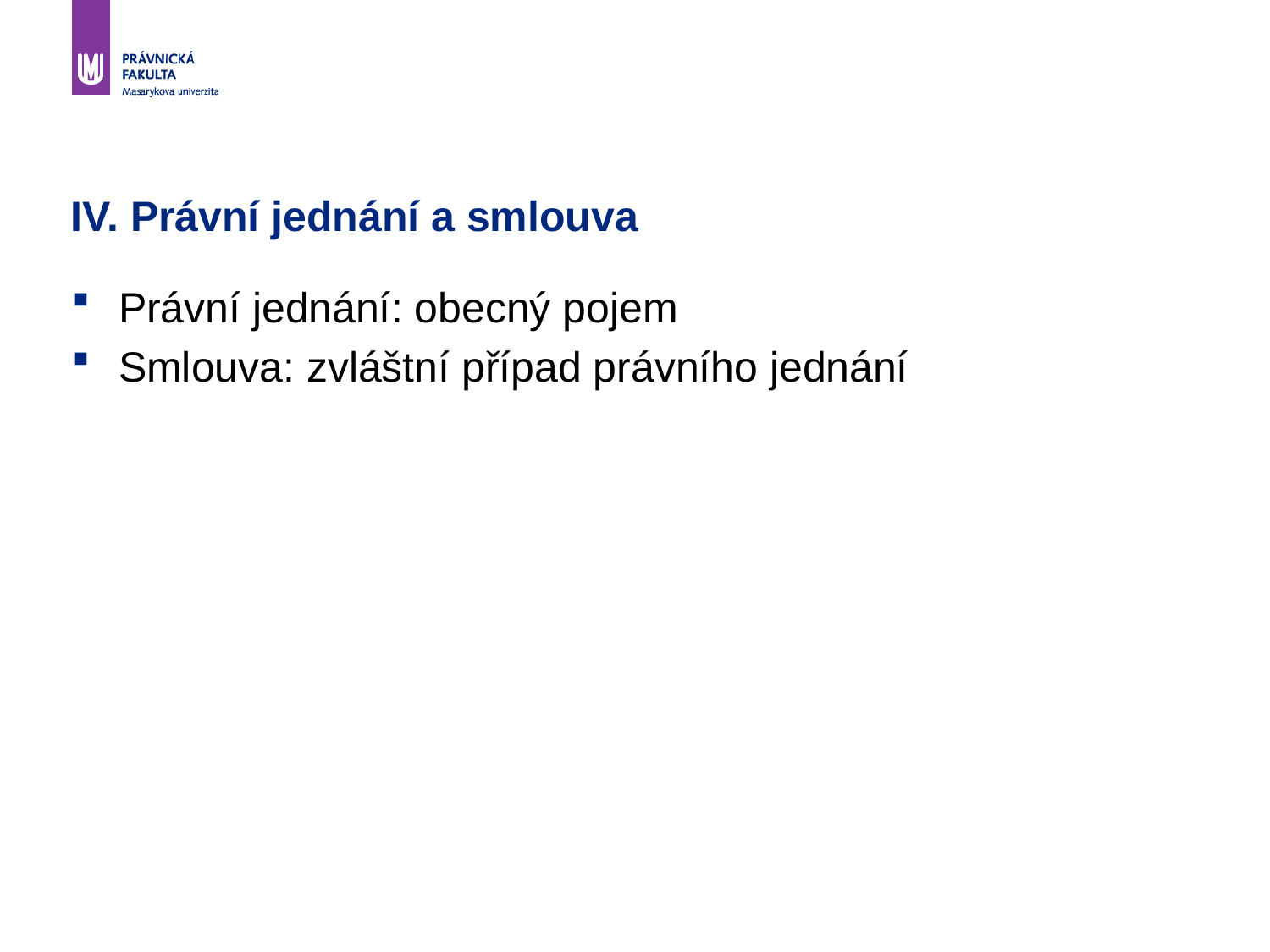

# IV. Právní jednání a smlouva
Právní jednání: obecný pojem
Smlouva: zvláštní případ právního jednání